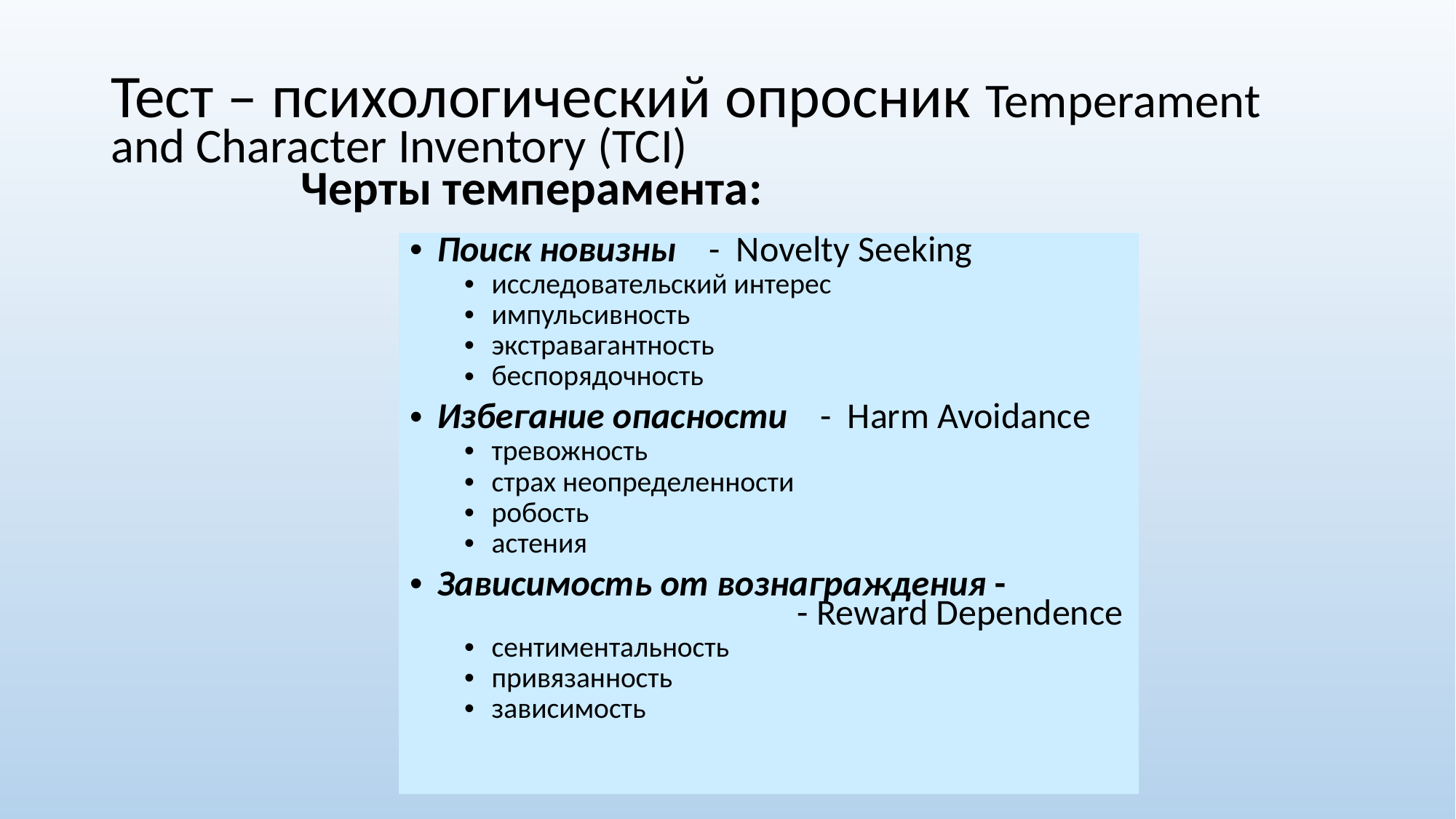

Тест – психологический опросник Temperament and Character Inventory (TCI)
Черты темперамента:
Поиск новизны    -  Novelty Seeking
исследовательский интерес
импульсивность
экстравагантность
беспорядочность
Избегание опасности    -  Harm Avoidance
тревожность
страх неопределенности
робость
астения
Зависимость от вознаграждения - 				    - Reward Dependence
сентиментальность
привязанность
зависимость